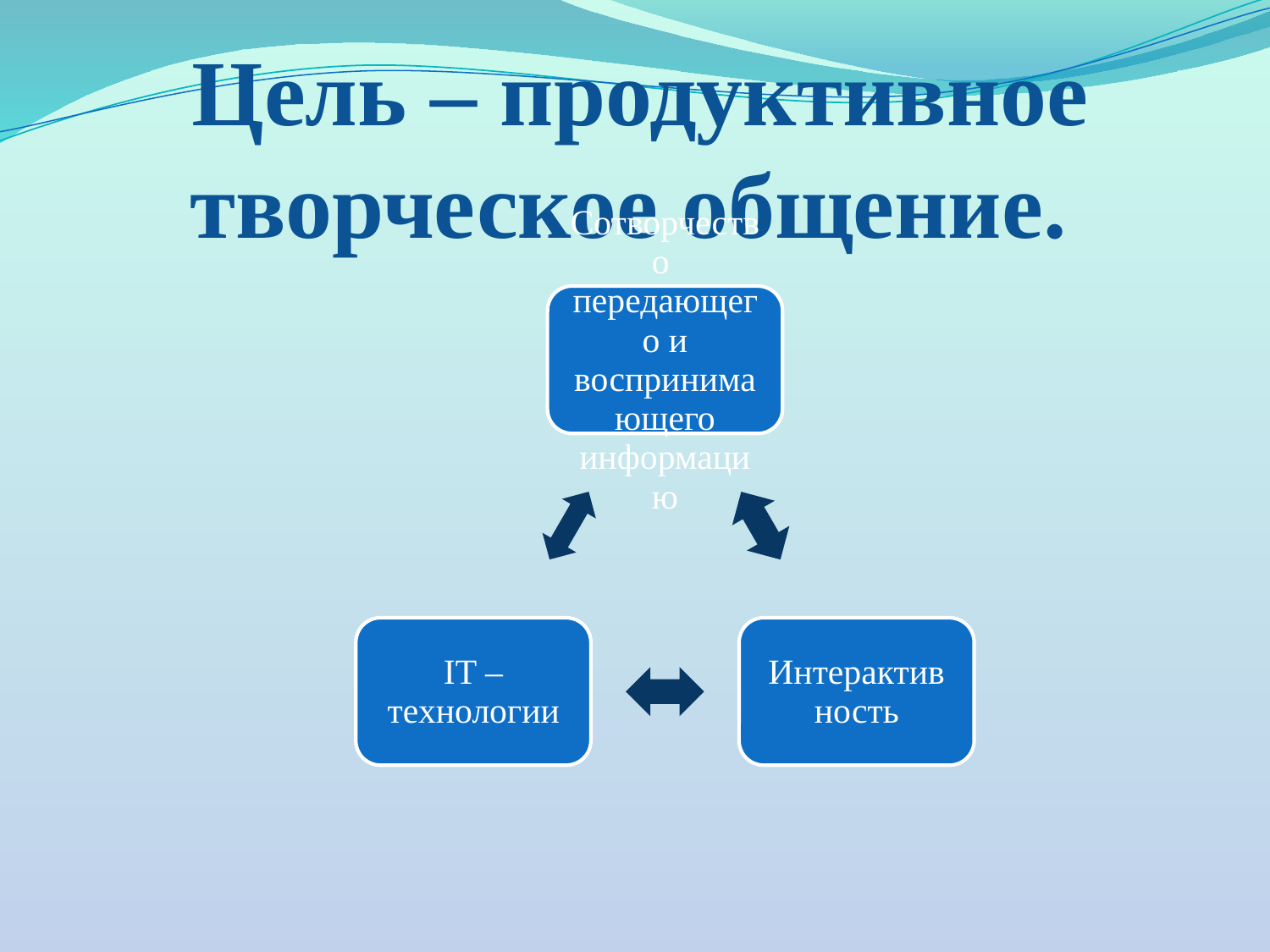

# Цель – продуктивное творческое общение.
Сотворчество  передающего и воспринимающего информацию
Интерактивность
IT – технологии